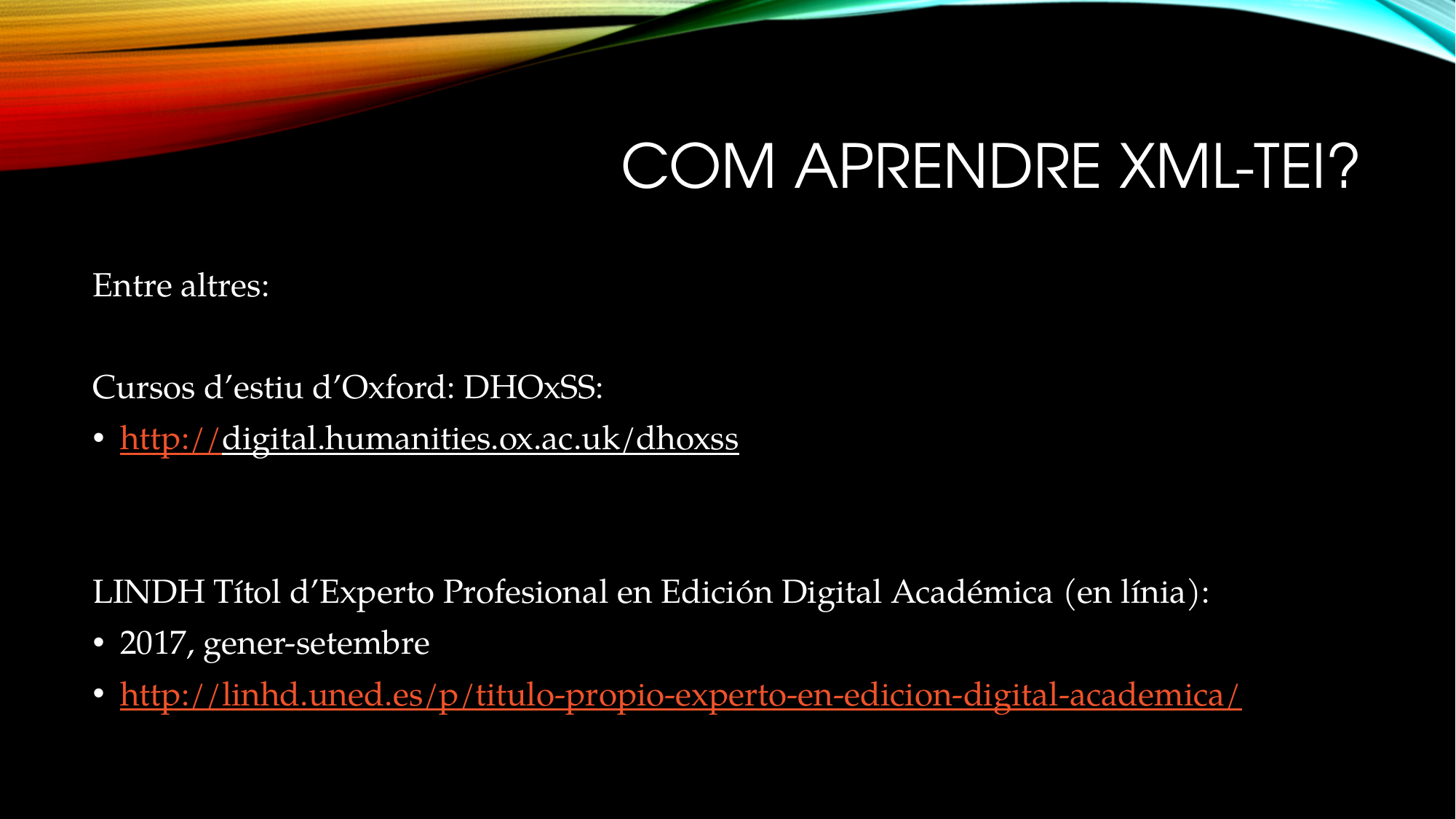

# Com aprendre xml-TEI?
Entre altres:

Cursos d’estiu d’Oxford: DHOxSS:
http://digital.humanities.ox.ac.uk/dhoxss

LINDH Títol d’Experto Profesional en Edición Digital Académica (en línia):
2017, gener-setembre
http://linhd.uned.es/p/titulo-propio-experto-en-edicion-digital-academica/